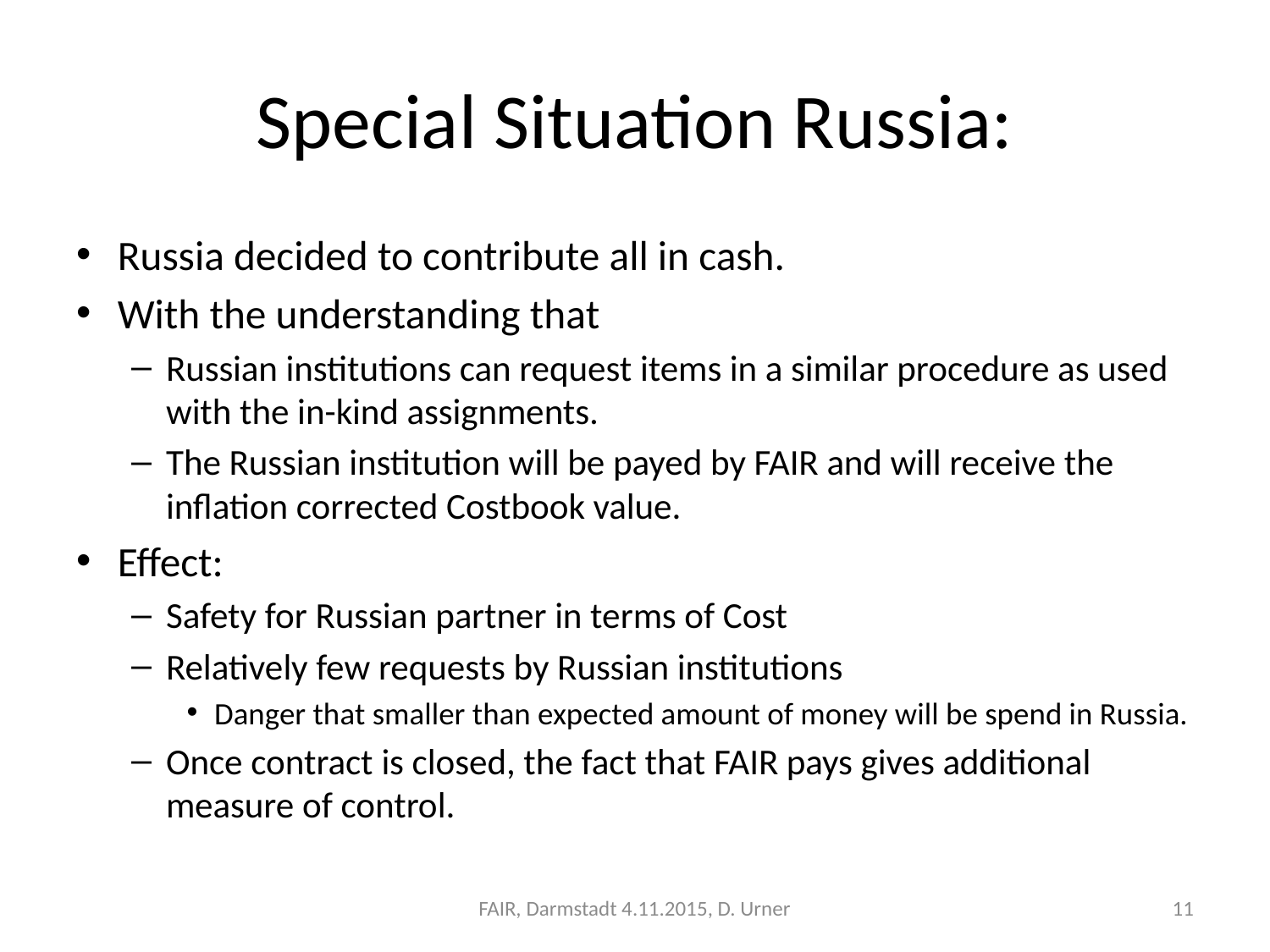

# Special Situation Russia:
Russia decided to contribute all in cash.
With the understanding that
Russian institutions can request items in a similar procedure as used with the in-kind assignments.
The Russian institution will be payed by FAIR and will receive the inflation corrected Costbook value.
Effect:
Safety for Russian partner in terms of Cost
Relatively few requests by Russian institutions
Danger that smaller than expected amount of money will be spend in Russia.
Once contract is closed, the fact that FAIR pays gives additional measure of control.
FAIR, Darmstadt 4.11.2015, D. Urner
11